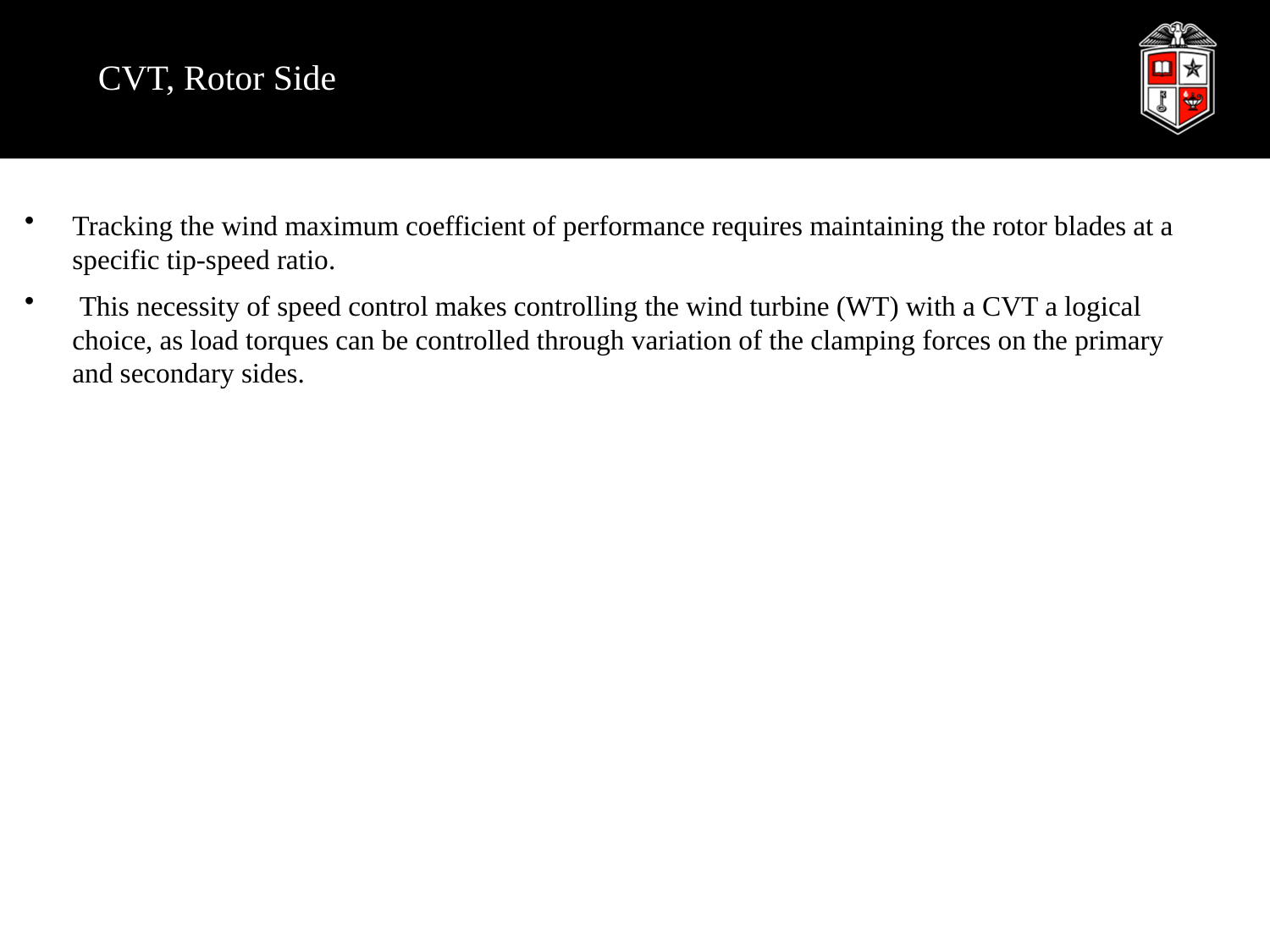

# CVT, Rotor Side
Tracking the wind maximum coefficient of performance requires maintaining the rotor blades at a specific tip-speed ratio.
 This necessity of speed control makes controlling the wind turbine (WT) with a CVT a logical choice, as load torques can be controlled through variation of the clamping forces on the primary and secondary sides.